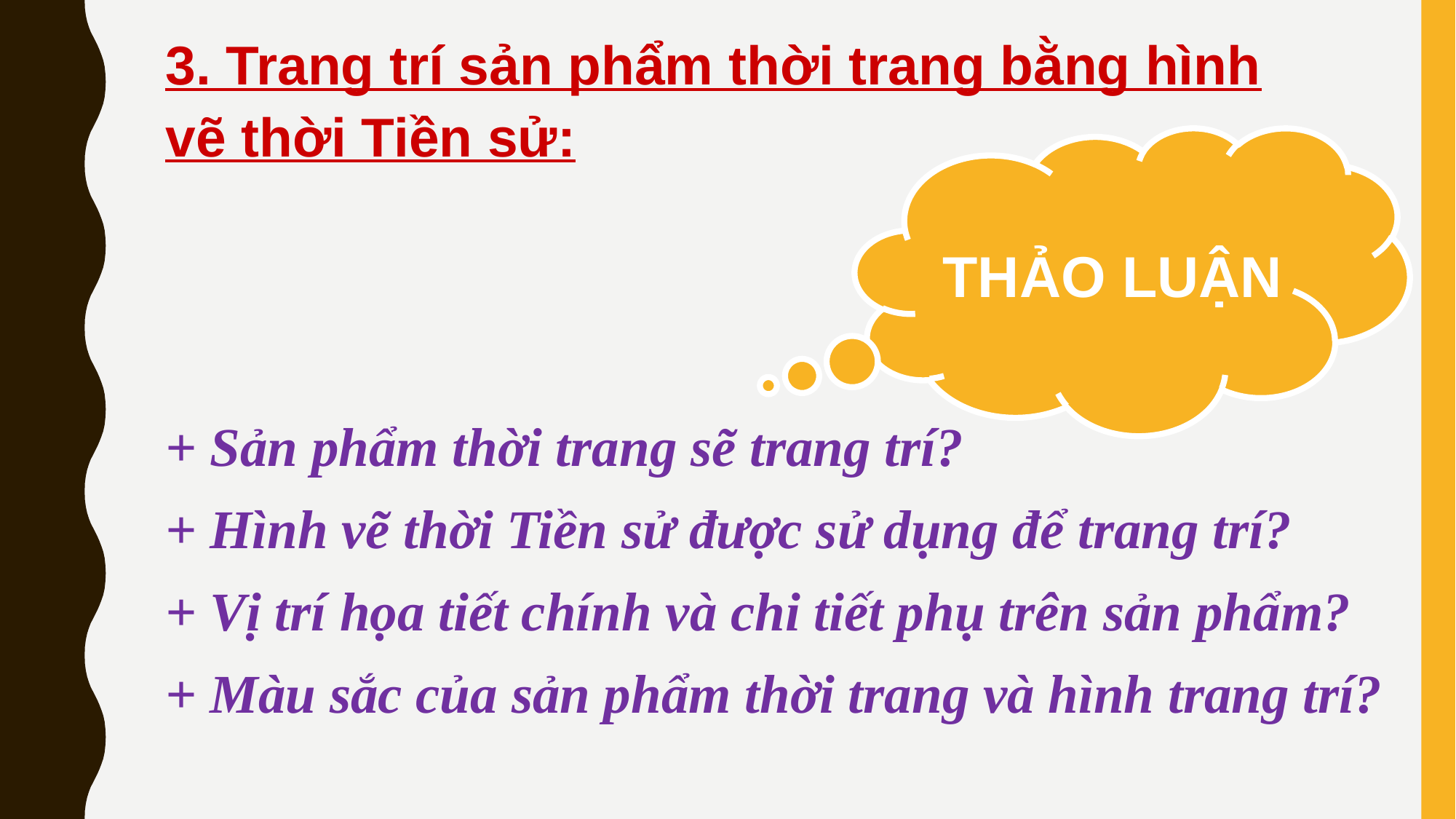

3. Trang trí sản phẩm thời trang bằng hình vẽ thời Tiền sử:
THẢO LUẬN
+ Sản phẩm thời trang sẽ trang trí?
+ Hình vẽ thời Tiền sử được sử dụng để trang trí?
+ Vị trí họa tiết chính và chi tiết phụ trên sản phẩm?
+ Màu sắc của sản phẩm thời trang và hình trang trí?